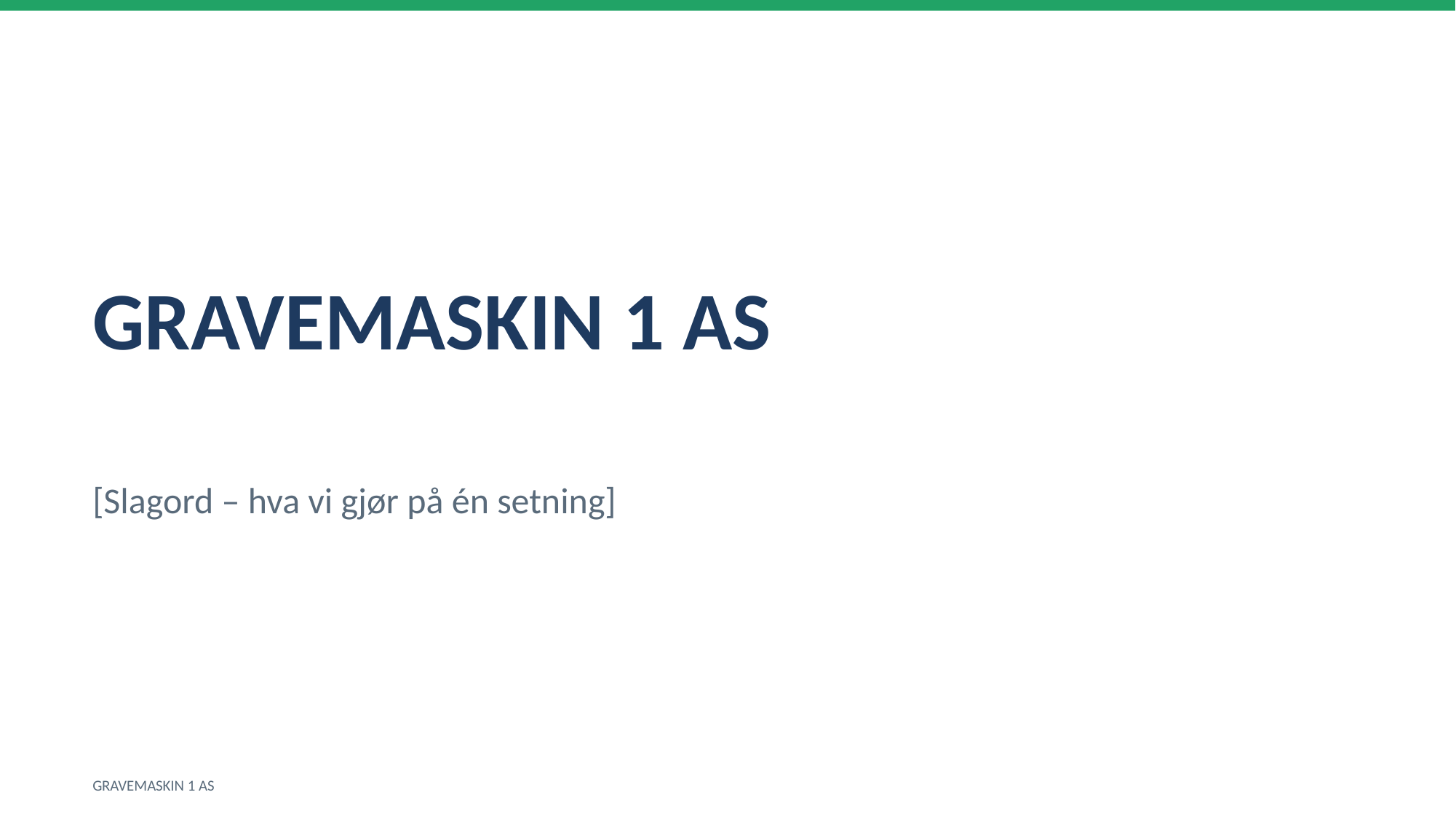

GRAVEMASKIN 1 AS
[Slagord – hva vi gjør på én setning]
GRAVEMASKIN 1 AS